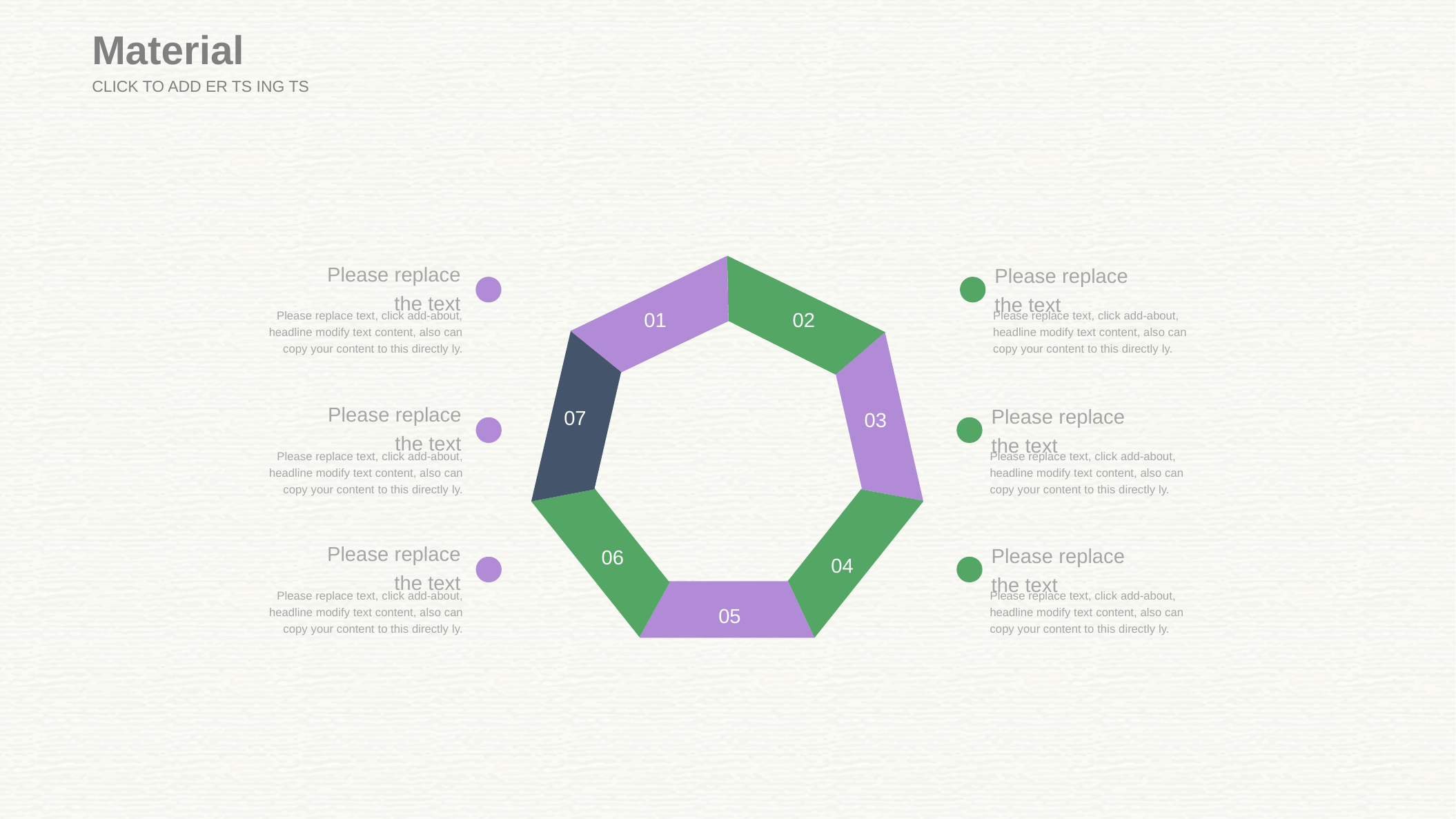

Material
CLICK TO ADD ER TS ING TS

Please replace the text
Please replace the text

02
01
Please replace text, click add-about, headline modify text content, also can copy your content to this directly ly.
Please replace text, click add-about, headline modify text content, also can copy your content to this directly ly.
07
03
Please replace the text
Please replace the text

Please replace text, click add-about, headline modify text content, also can copy your content to this directly ly.
Please replace text, click add-about, headline modify text content, also can copy your content to this directly ly.
06
04
Please replace the text
Please replace the text

Please replace text, click add-about, headline modify text content, also can copy your content to this directly ly.
Please replace text, click add-about, headline modify text content, also can copy your content to this directly ly.
05